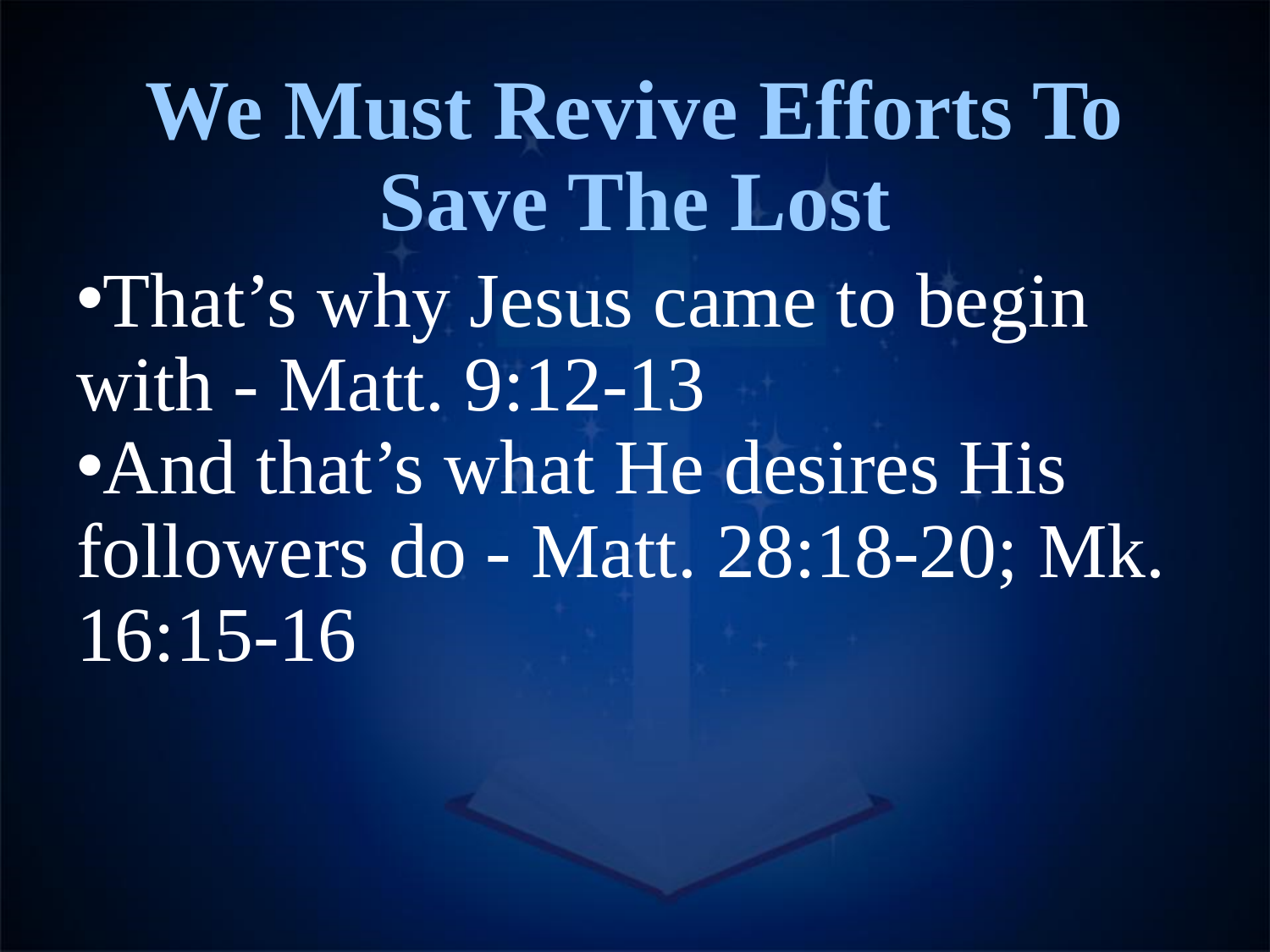

# We Must Revive Efforts To Save The Lost
That’s why Jesus came to begin with - Matt. 9:12-13
And that’s what He desires His followers do - Matt. 28:18-20; Mk. 16:15-16